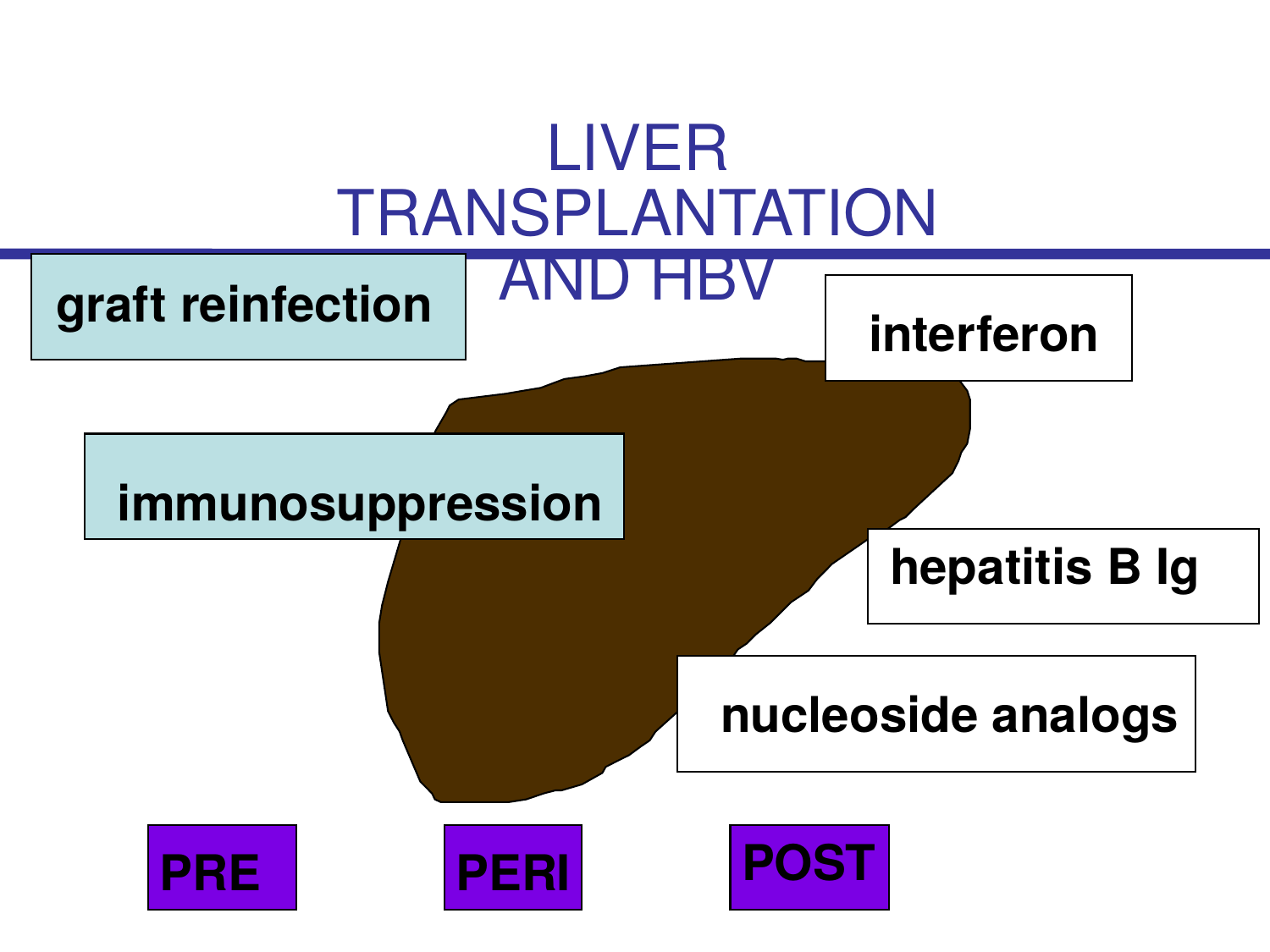

# LIVER TRANSPLANTATION AND HBV

graft reinfection

interferon

immunosuppression

hepatitis B Ig

nucleoside analogs
POST

PRE
PERI